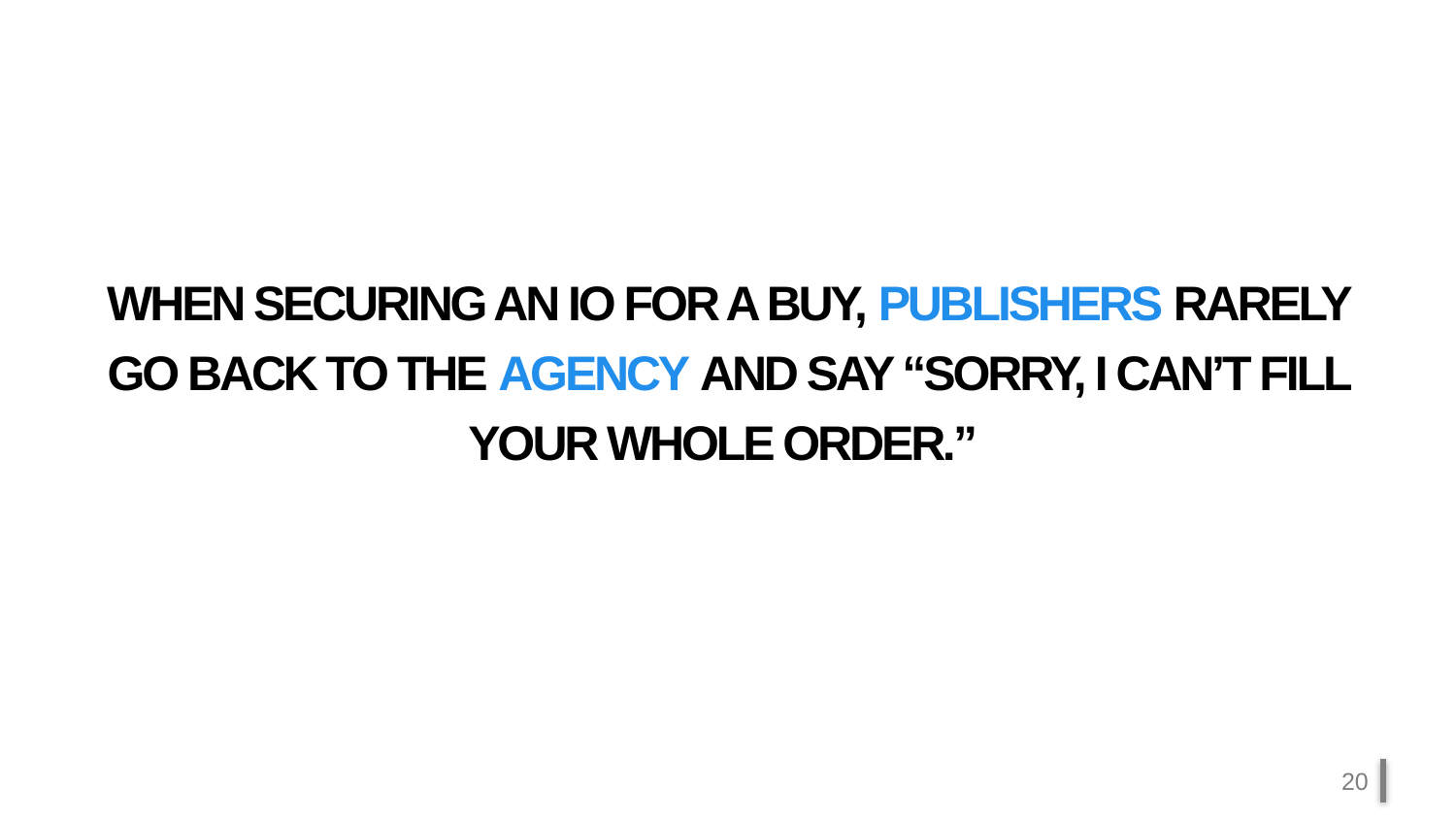

# WHEN SECURING AN IO FOR A BUY, PUBLISHERS RARELY GO BACK TO THE AGENCY AND SAY “SORRY, I CAN’T FILL YOUR WHOLE ORDER.”
20